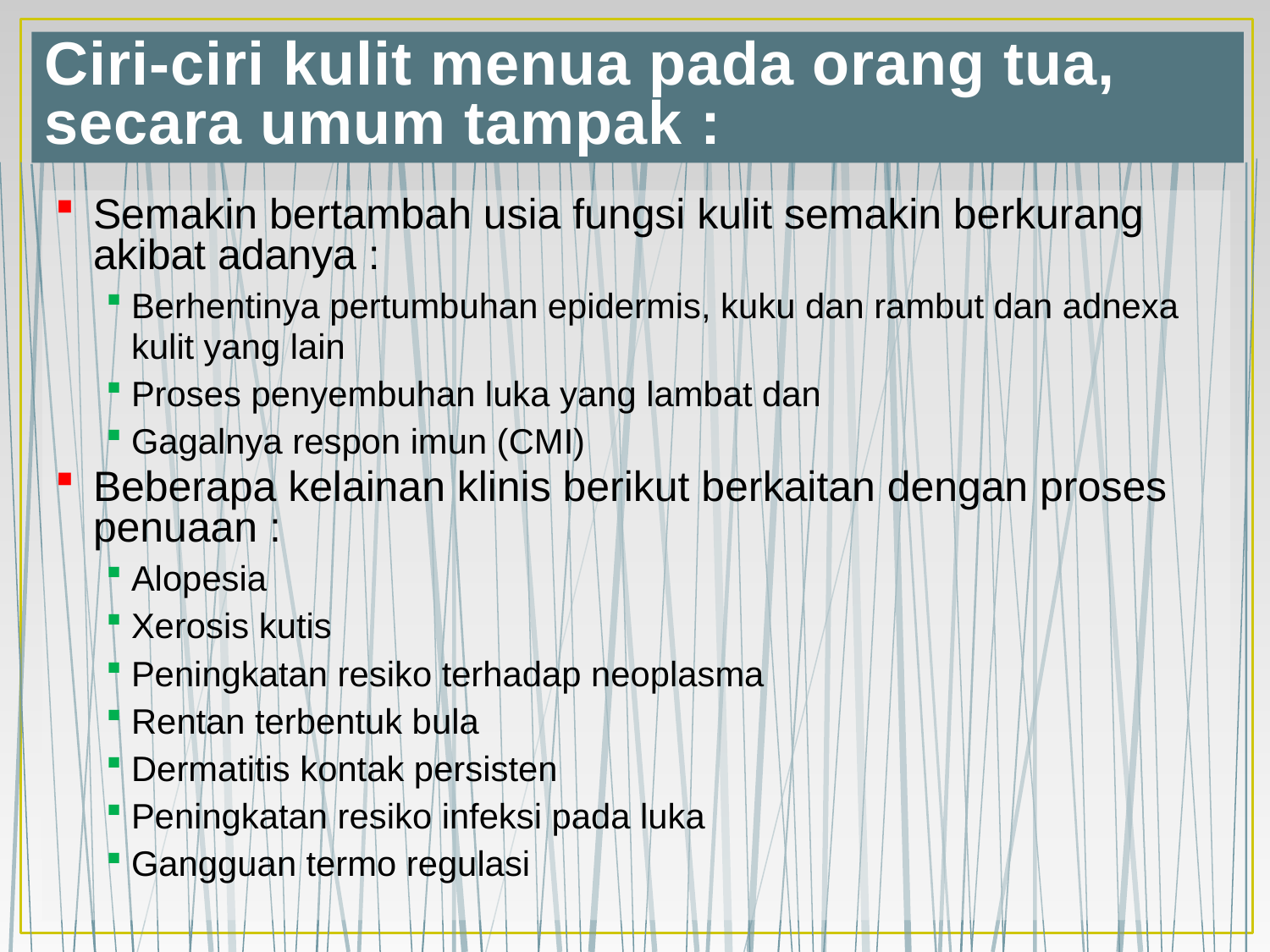

# Ciri-ciri kulit menua pada orang tua, secara umum tampak :
Semakin bertambah usia fungsi kulit semakin berkurang akibat adanya :
Berhentinya pertumbuhan epidermis, kuku dan rambut dan adnexa kulit yang lain
Proses penyembuhan luka yang lambat dan
Gagalnya respon imun (CMI)
Beberapa kelainan klinis berikut berkaitan dengan proses penuaan :
Alopesia
Xerosis kutis
Peningkatan resiko terhadap neoplasma
Rentan terbentuk bula
Dermatitis kontak persisten
Peningkatan resiko infeksi pada luka
Gangguan termo regulasi